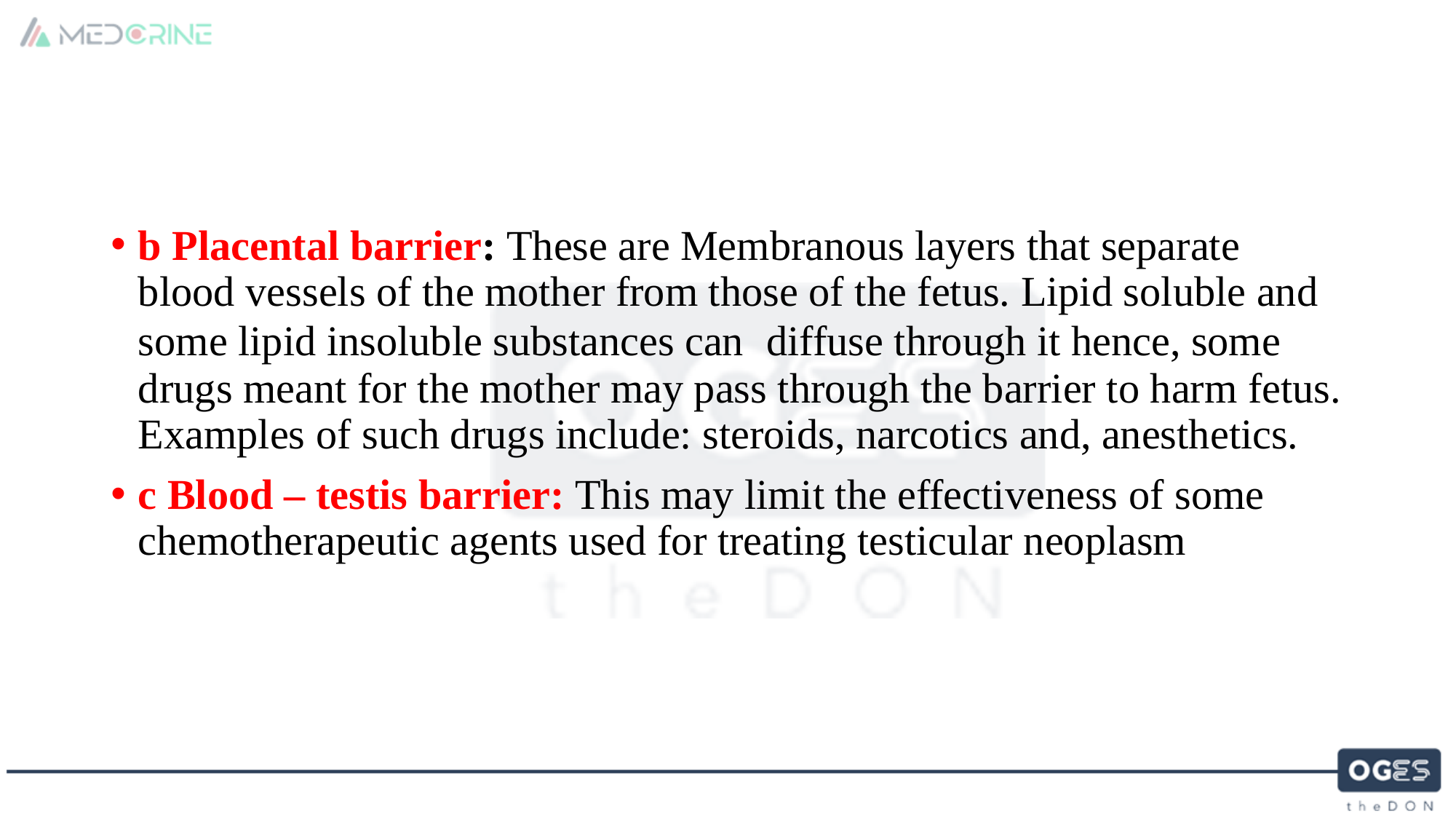

#
b Placental barrier: These are Membranous layers that separate blood vessels of the mother from those of the fetus. Lipid soluble and some lipid insoluble substances can  diffuse through it hence, some drugs meant for the mother may pass through the barrier to harm fetus. Examples of such drugs include: steroids, narcotics and, anesthetics.
c Blood – testis barrier: This may limit the effectiveness of some chemotherapeutic agents used for treating testicular neoplasm